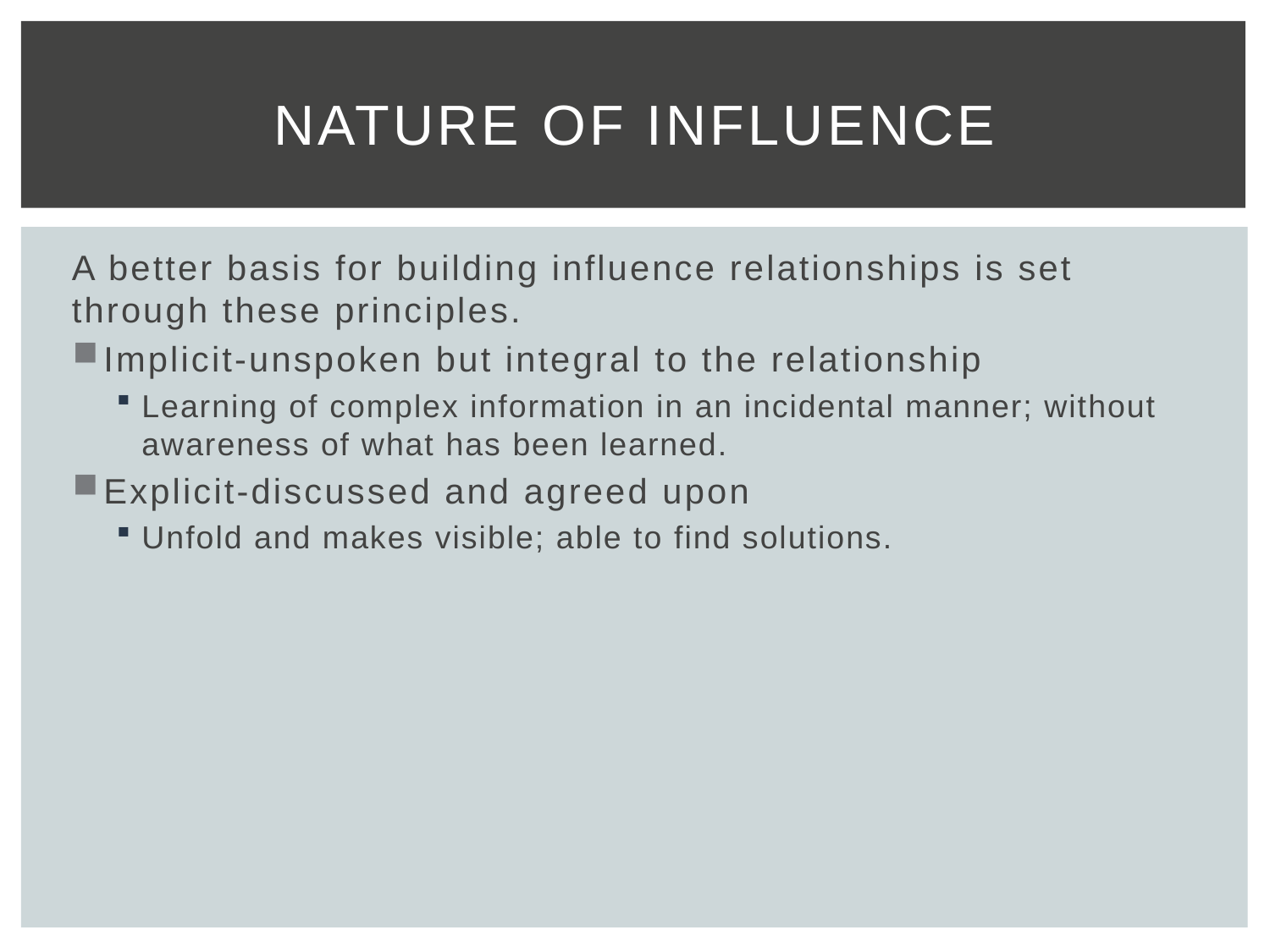

# Nature of Influence
A better basis for building influence relationships is set through these principles.
Implicit-unspoken but integral to the relationship
Learning of complex information in an incidental manner; without awareness of what has been learned.
Explicit-discussed and agreed upon
Unfold and makes visible; able to find solutions.